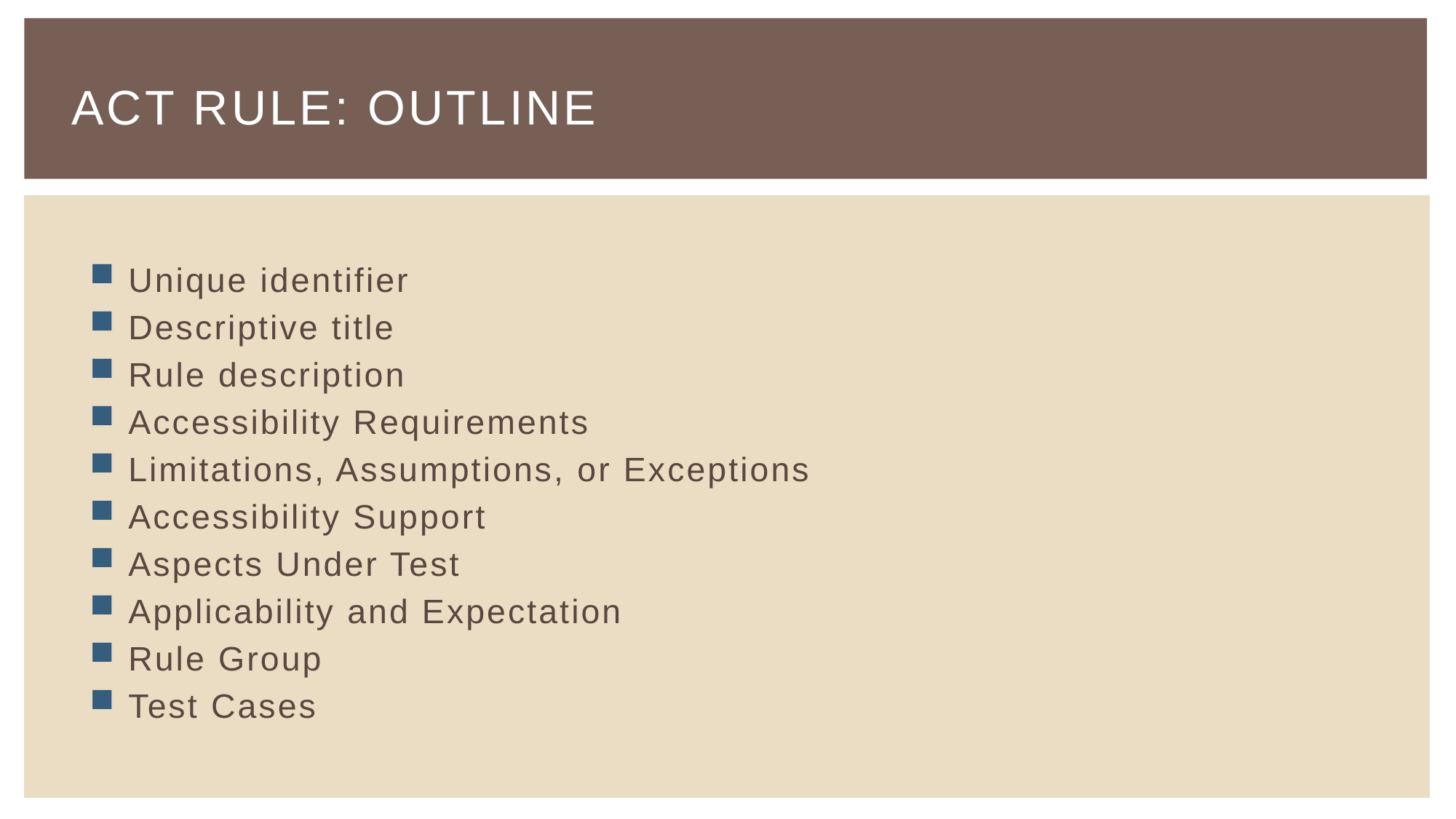

# ACT RuLE: Outline

 Unique identifier
 Descriptive title
 Rule description
 Accessibility Requirements
 Limitations, Assumptions, or Exceptions
 Accessibility Support
 Aspects Under Test
 Applicability and Expectation
 Rule Group
 Test Cases